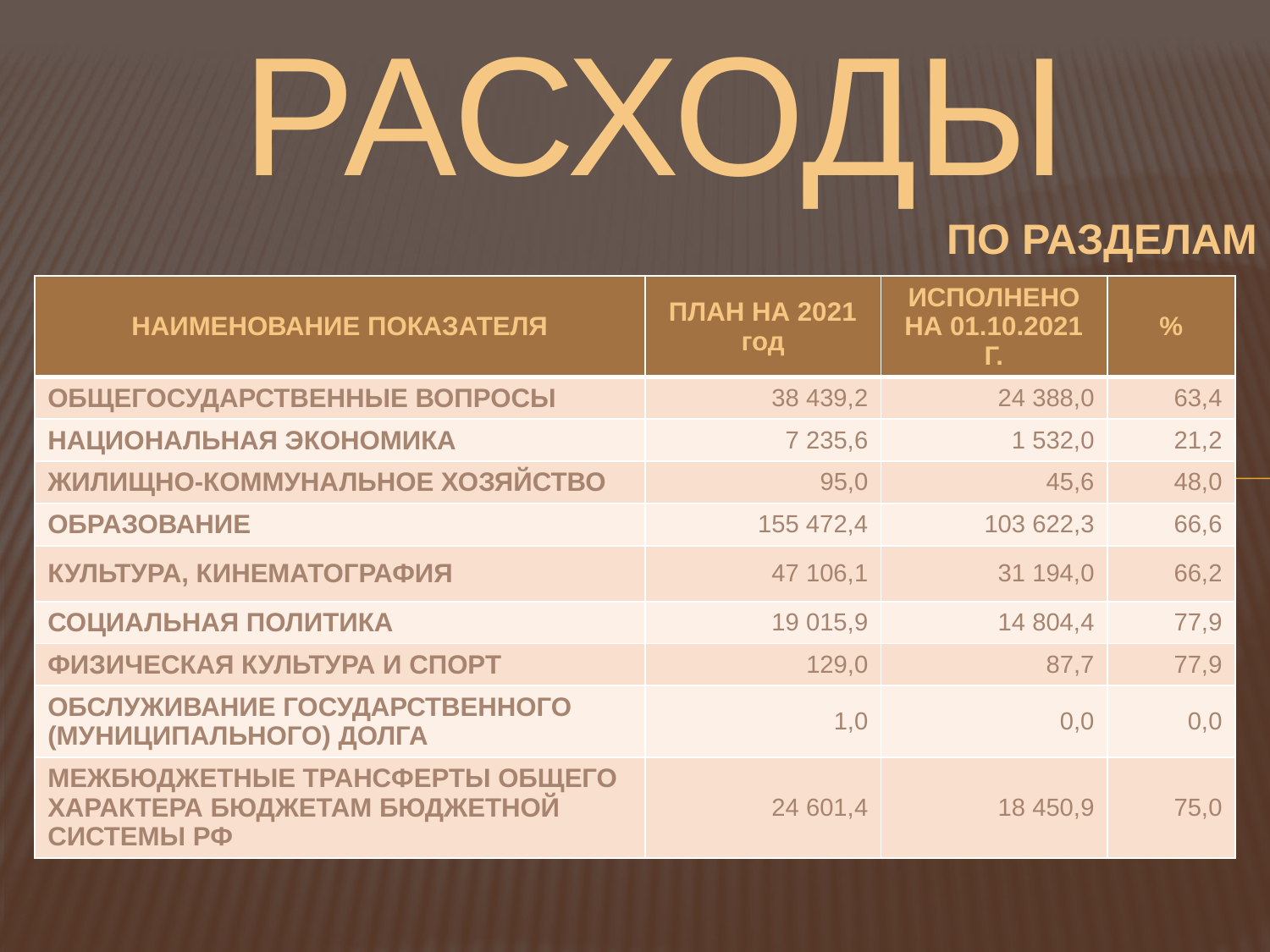

# РАСХОДЫ
ПО РАЗДЕЛАМ

| НАИМЕНОВАНИЕ ПОКАЗАТЕЛЯ | ПЛАН НА 2021 год | ИСПОЛНЕНО НА 01.10.2021 Г. | % |
| --- | --- | --- | --- |
| ОБЩЕГОСУДАРСТВЕННЫЕ ВОПРОСЫ | 38 439,2 | 24 388,0 | 63,4 |
| НАЦИОНАЛЬНАЯ ЭКОНОМИКА | 7 235,6 | 1 532,0 | 21,2 |
| ЖИЛИЩНО-КОММУНАЛЬНОЕ ХОЗЯЙСТВО | 95,0 | 45,6 | 48,0 |
| ОБРАЗОВАНИЕ | 155 472,4 | 103 622,3 | 66,6 |
| КУЛЬТУРА, КИНЕМАТОГРАФИЯ | 47 106,1 | 31 194,0 | 66,2 |
| СОЦИАЛЬНАЯ ПОЛИТИКА | 19 015,9 | 14 804,4 | 77,9 |
| ФИЗИЧЕСКАЯ КУЛЬТУРА И СПОРТ | 129,0 | 87,7 | 77,9 |
| ОБСЛУЖИВАНИЕ ГОСУДАРСТВЕННОГО (МУНИЦИПАЛЬНОГО) ДОЛГА | 1,0 | 0,0 | 0,0 |
| МЕЖБЮДЖЕТНЫЕ ТРАНСФЕРТЫ ОБЩЕГО ХАРАКТЕРА БЮДЖЕТАМ БЮДЖЕТНОЙ СИСТЕМЫ РФ | 24 601,4 | 18 450,9 | 75,0 |